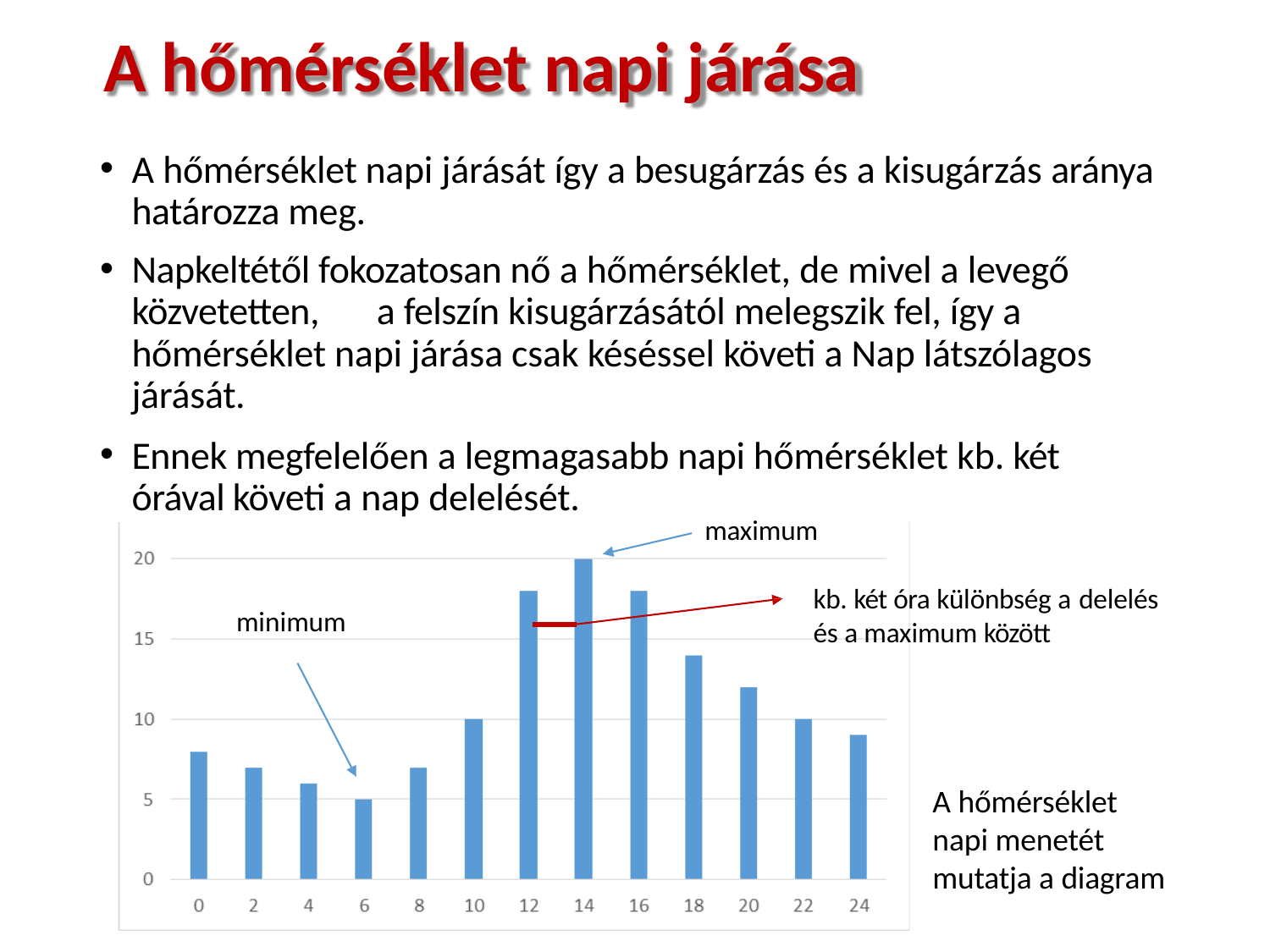

# A hőmérséklet napi járása
A hőmérséklet napi járását így a besugárzás és a kisugárzás aránya  határozza meg.
Napkeltétől fokozatosan nő a hőmérséklet, de mivel a levegő  közvetetten,	a felszín kisugárzásától melegszik fel, így a  hőmérséklet napi járása csak késéssel követi a Nap látszólagos  járását.
Ennek megfelelően a legmagasabb napi hőmérséklet kb. két  órával követi a nap delelését.
maximum

kb. két óra különbség a delelés
és a maximum között

minimum

A hőmérséklet  napi menetét  mutatja a diagram